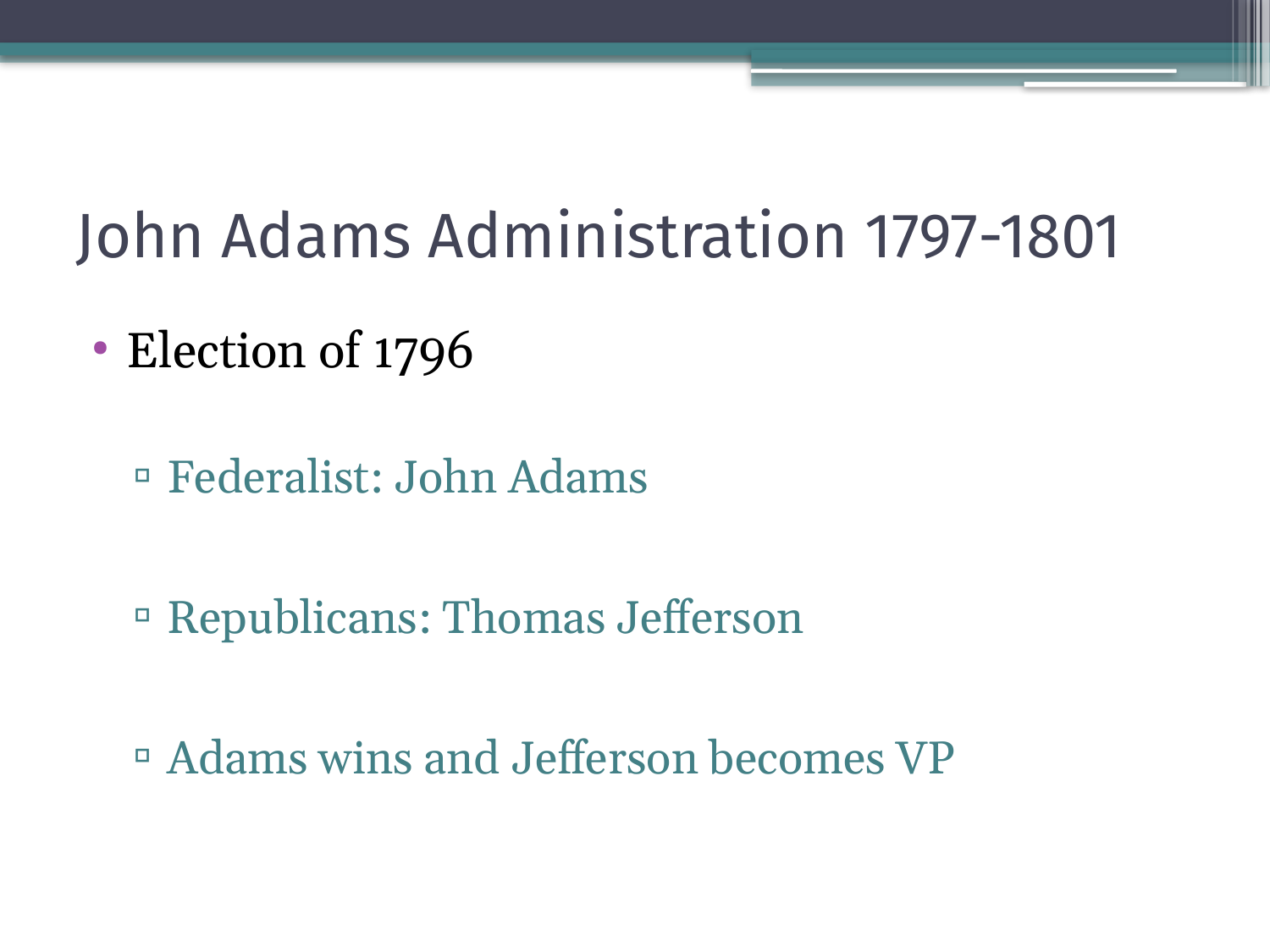

# John Adams Administration 1797-1801
Election of 1796

Federalist: John Adams

Republicans: Thomas Jefferson

Adams wins and Jefferson becomes VP